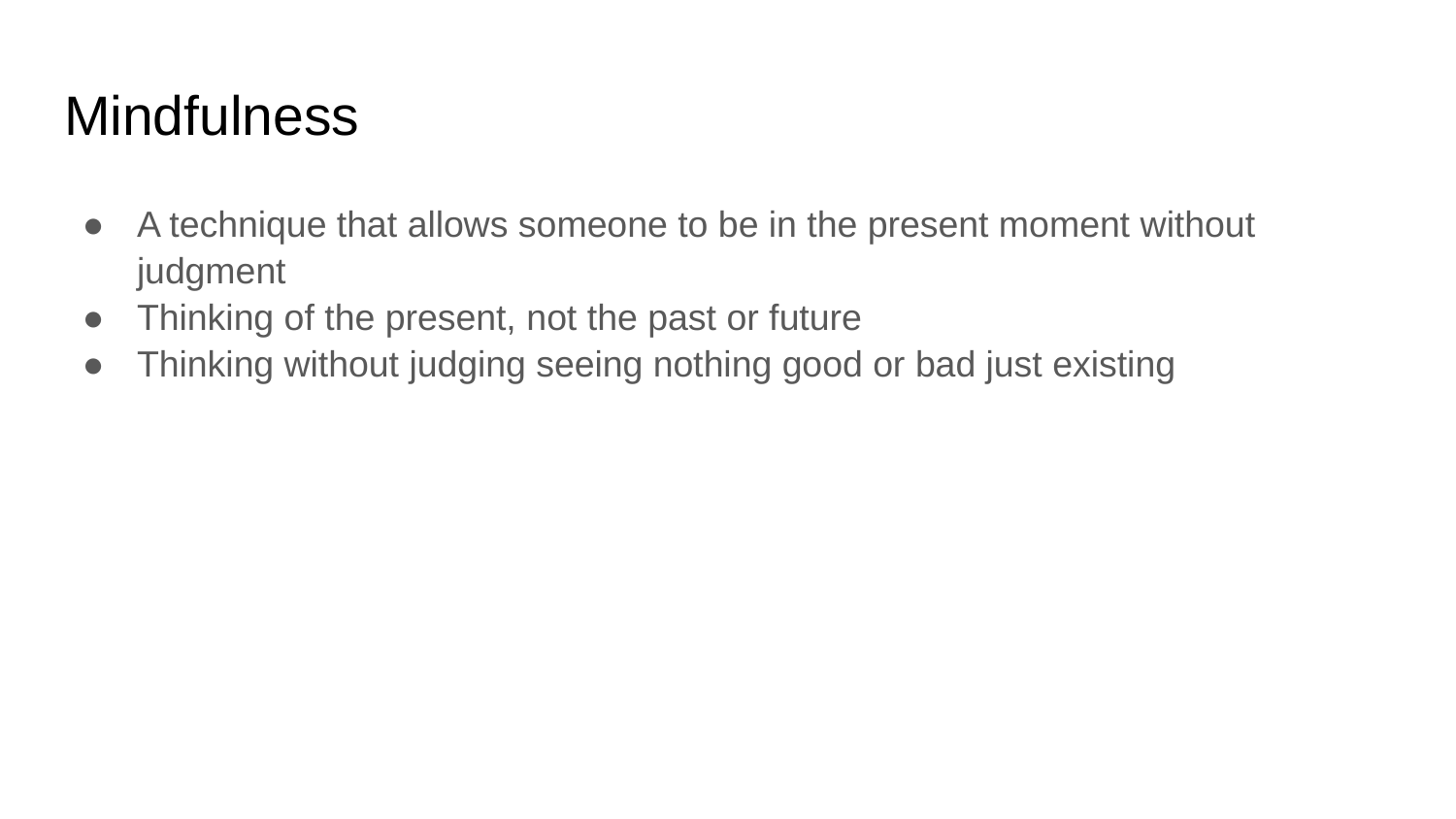

# Mindfulness
A technique that allows someone to be in the present moment without judgment
Thinking of the present, not the past or future
Thinking without judging seeing nothing good or bad just existing